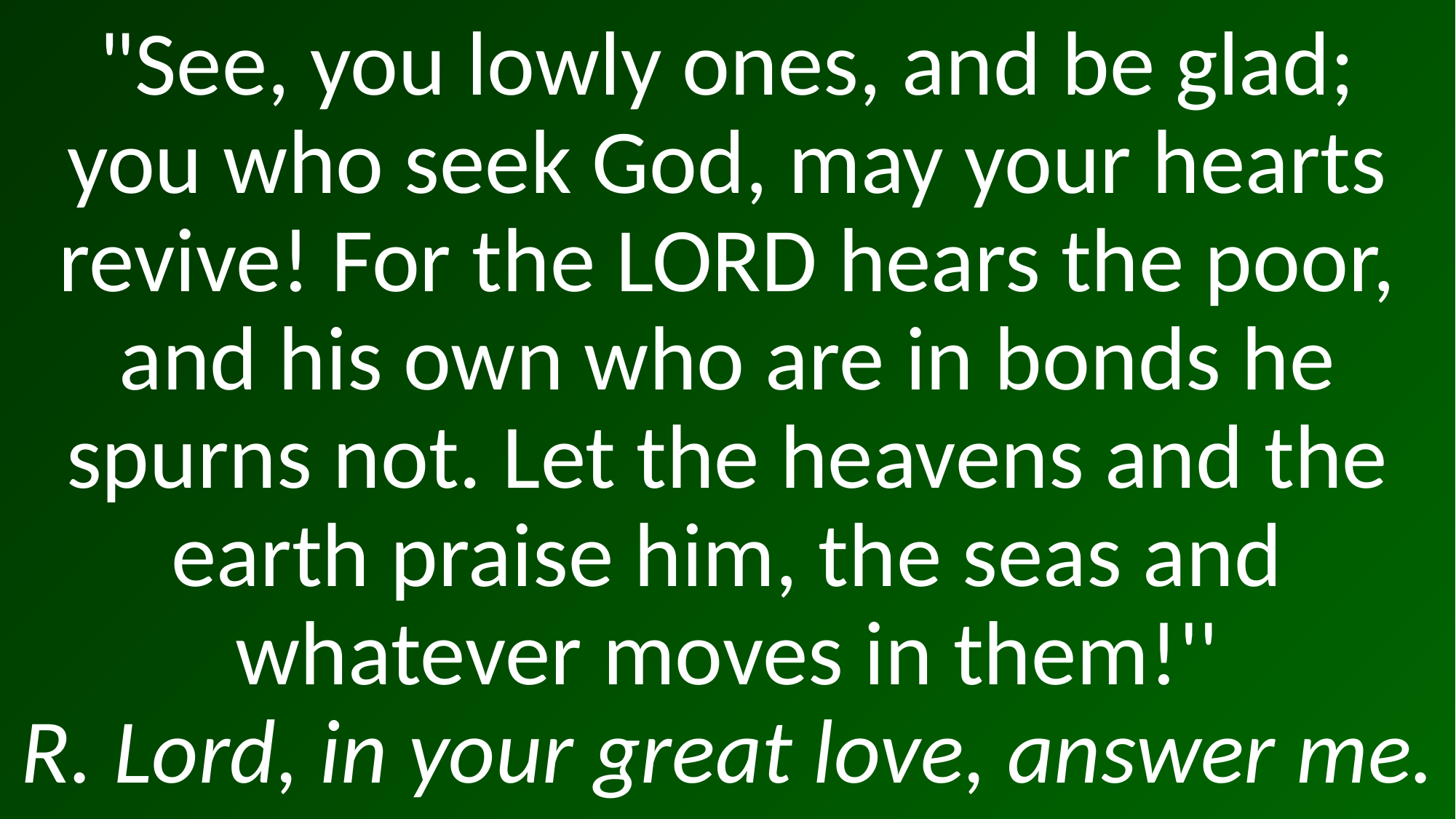

# "See, you lowly ones, and be glad; you who seek God, may your hearts revive! For the LORD hears the poor, and his own who are in bonds he spurns not. Let the heavens and the earth praise him, the seas and whatever moves in them!'' R. Lord, in your great love, answer me.